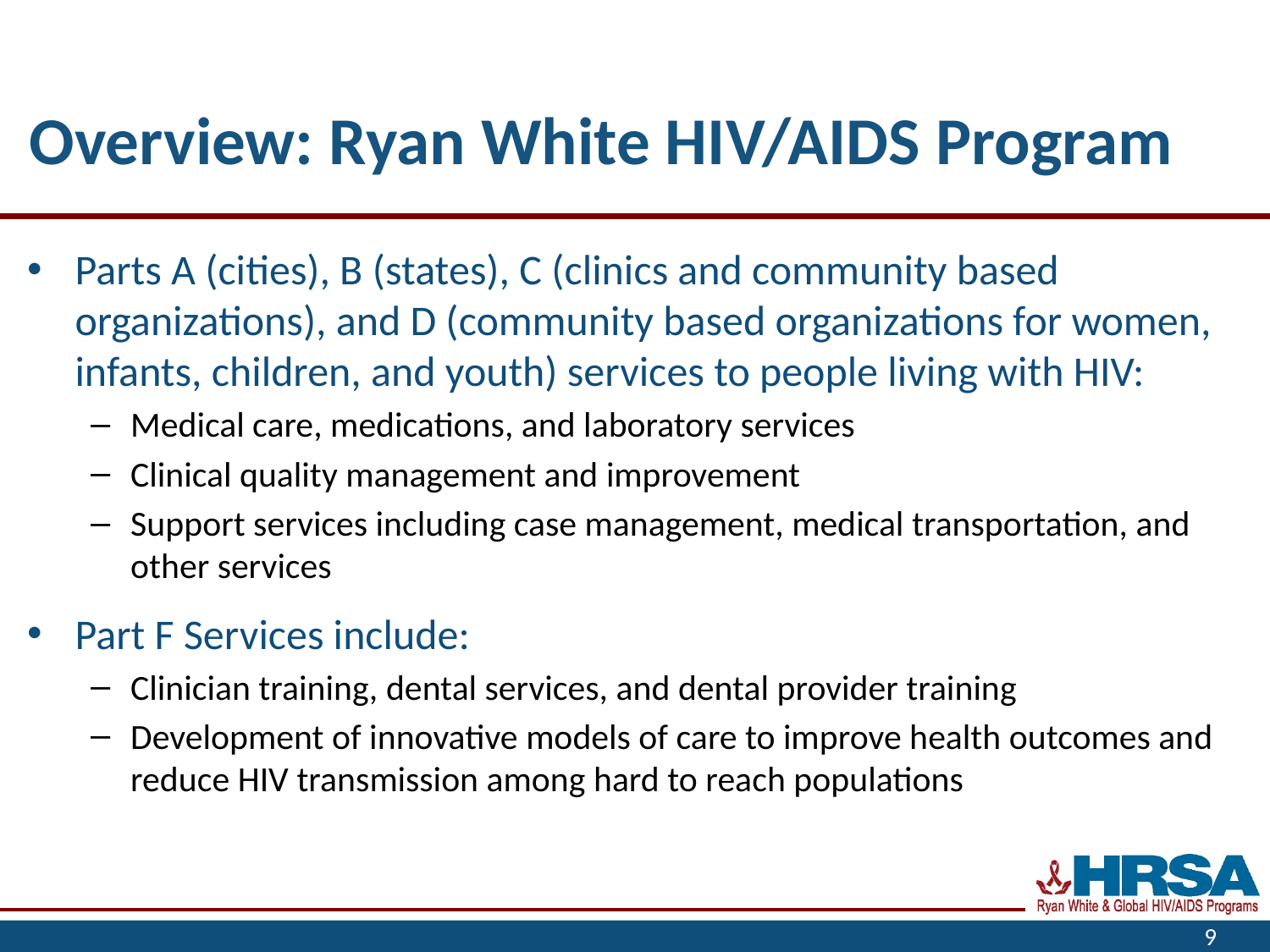

Overview: Ryan White HIV/AIDS Program
Parts A (cities), B (states), C (clinics and community based organizations), and D (community based organizations for women, infants, children, and youth) services to people living with HIV:
Medical care, medications, and laboratory services
Clinical quality management and improvement
Support services including case management, medical transportation, and other services
Part F Services include:
Clinician training, dental services, and dental provider training
Development of innovative models of care to improve health outcomes and reduce HIV transmission among hard to reach populations
9